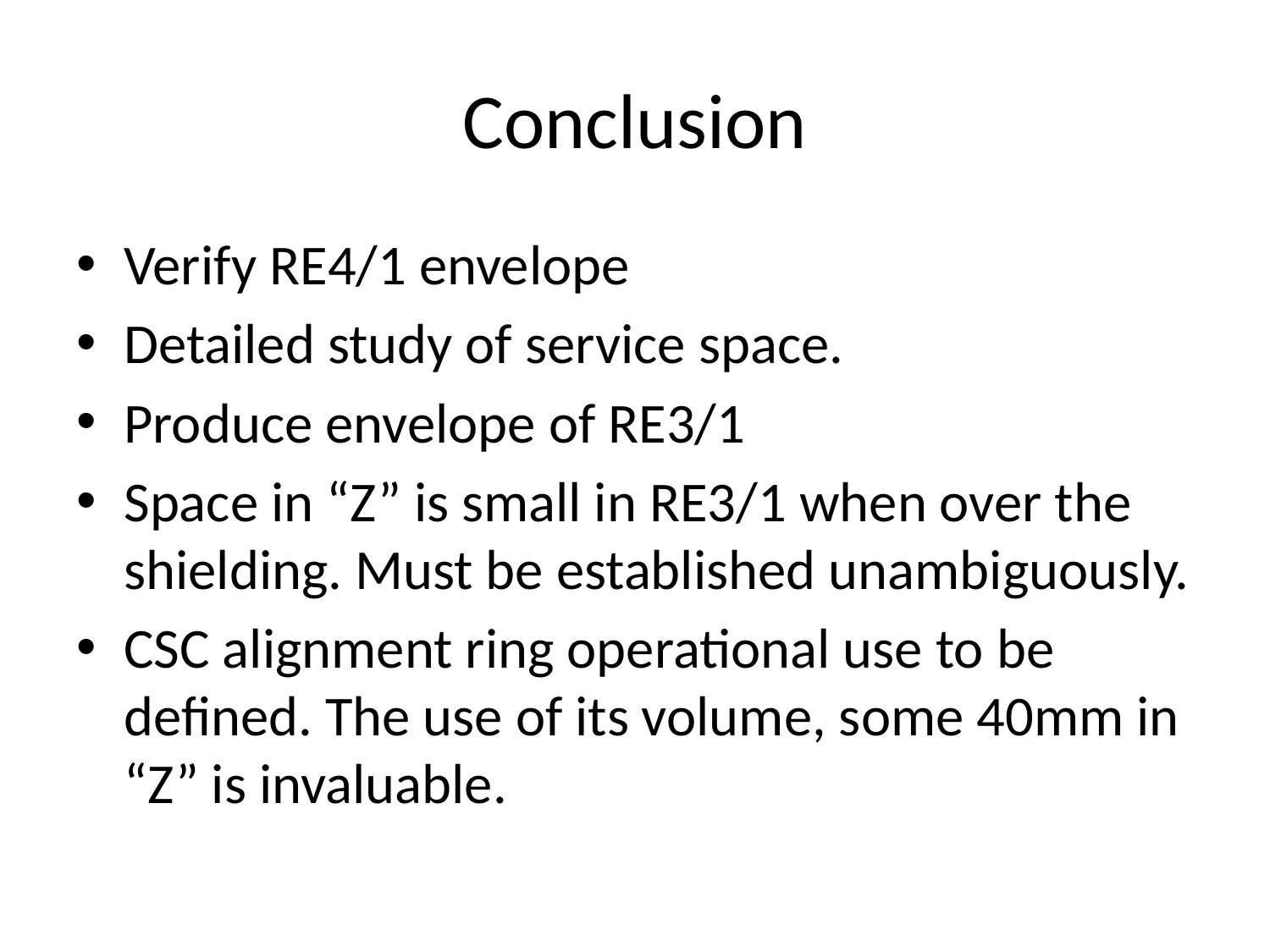

# Conclusion
Verify RE4/1 envelope
Detailed study of service space.
Produce envelope of RE3/1
Space in “Z” is small in RE3/1 when over the shielding. Must be established unambiguously.
CSC alignment ring operational use to be defined. The use of its volume, some 40mm in “Z” is invaluable.